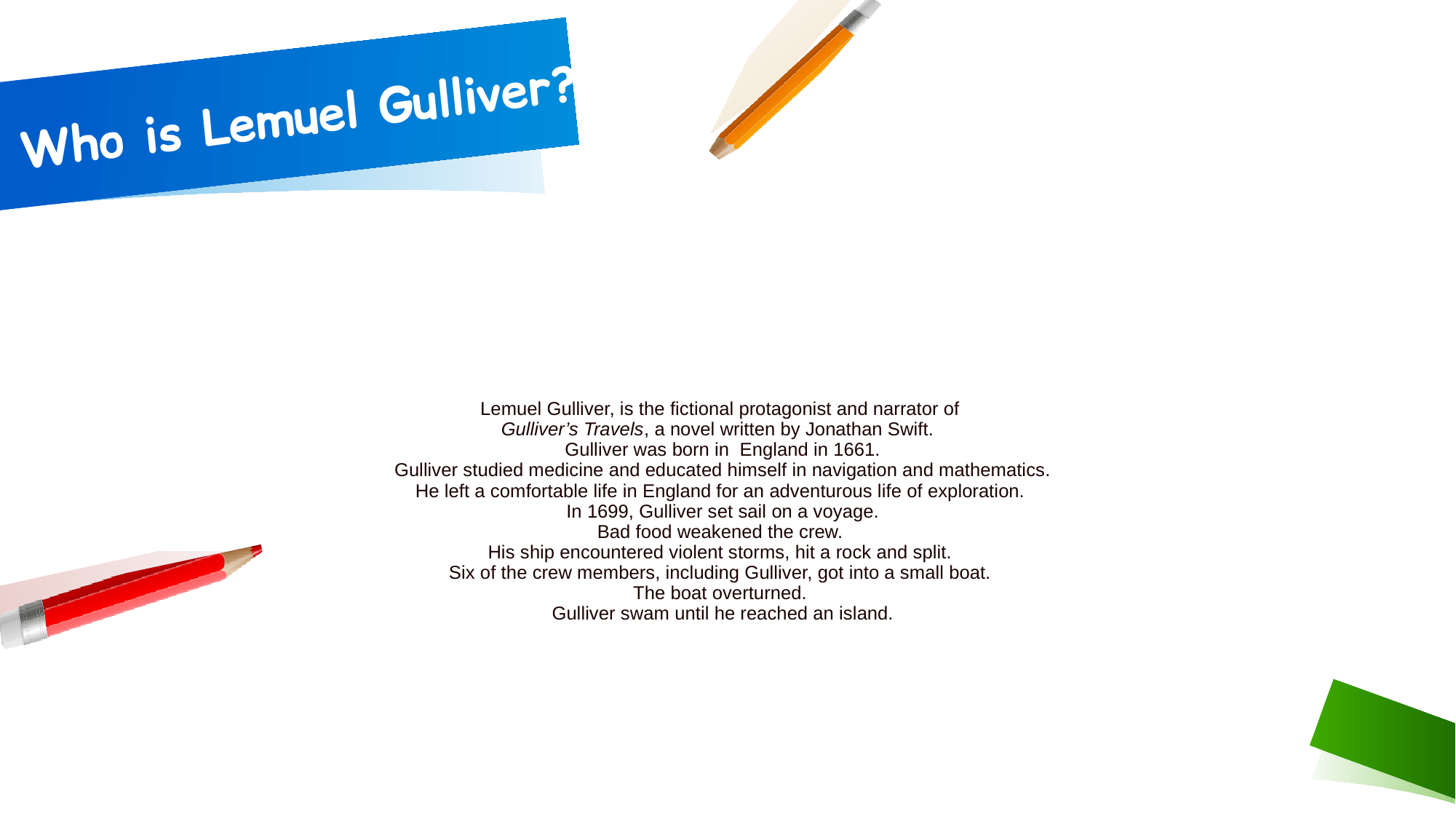

# Who is Lemuel Gulliver?
Lemuel Gulliver, is the fictional protagonist and narrator of
Gulliver’s Travels, a novel written by Jonathan Swift.
Gulliver was born in  England in 1661.
Gulliver studied medicine and educated himself in navigation and mathematics.
He left a comfortable life in England for an adventurous life of exploration.
In 1699, Gulliver set sail on a voyage.
Bad food weakened the crew.
His ship encountered violent storms, hit a rock and split.
Six of the crew members, including Gulliver, got into a small boat.
The boat overturned.
Gulliver swam until he reached an island.